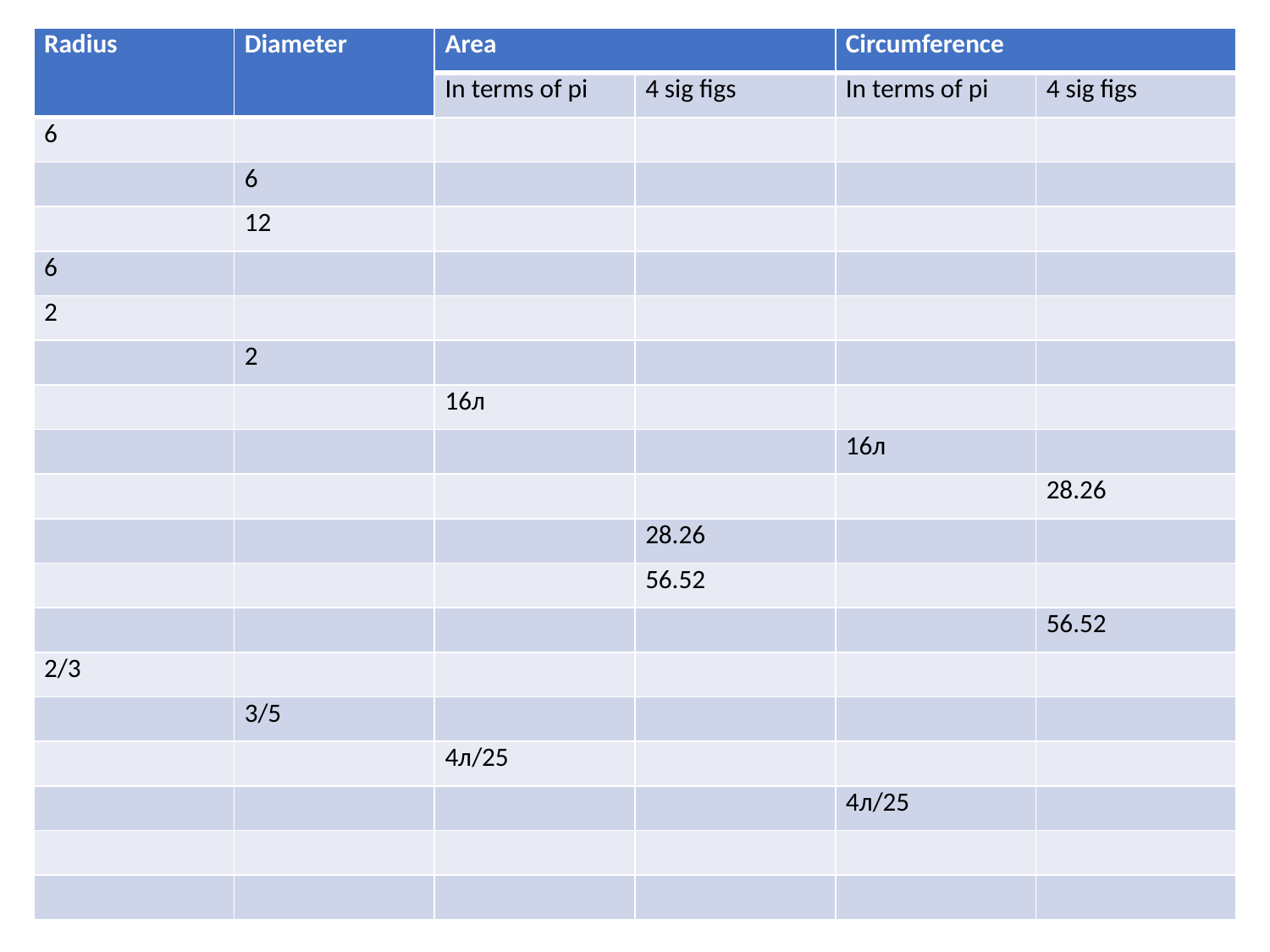

| Radius | Diameter | Area |  | Circumference |  |
| --- | --- | --- | --- | --- | --- |
|  |  | In terms of pi | 4 sig figs | In terms of pi | 4 sig figs |
| 6 |  |  |  |  |  |
|  | 6 |  |  |  |  |
|  | 12 |  |  |  |  |
| 6 |  |  |  |  |  |
| 2 |  |  |  |  |  |
|  | 2 |  |  |  |  |
|  |  | 16л |  |  |  |
|  |  |  |  | 16л |  |
|  |  |  |  |  | 28.26 |
|  |  |  | 28.26 |  |  |
|  |  |  | 56.52 |  |  |
|  |  |  |  |  | 56.52 |
| 2/3 |  |  |  |  |  |
|  | 3/5 |  |  |  |  |
|  |  | 4л/25 |  |  |  |
|  |  |  |  | 4л/25 |  |
|  |  |  |  |  |  |
|  |  |  |  |  |  |